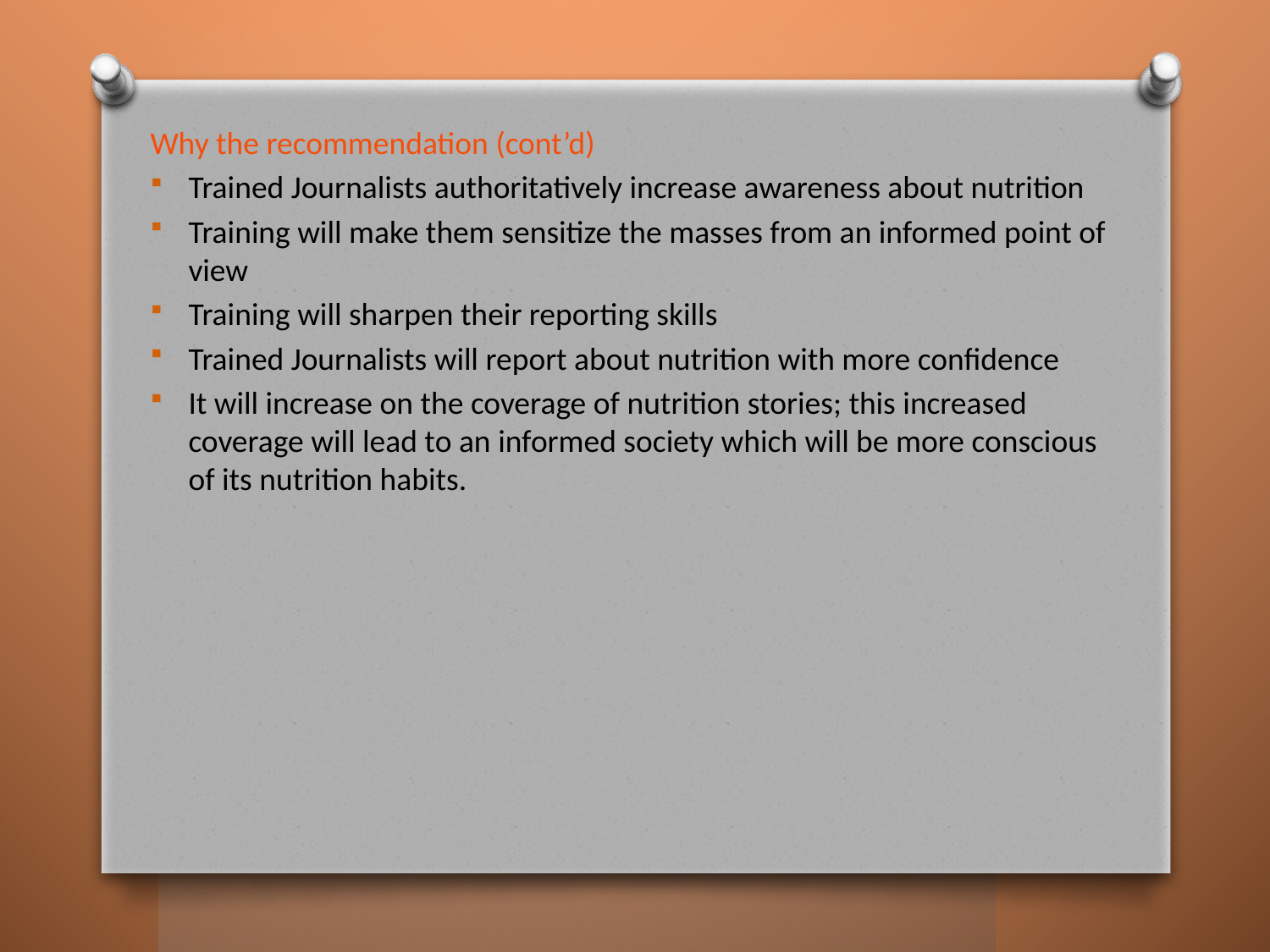

Why the recommendation (cont’d)
Trained Journalists authoritatively increase awareness about nutrition
Training will make them sensitize the masses from an informed point of view
Training will sharpen their reporting skills
Trained Journalists will report about nutrition with more confidence
It will increase on the coverage of nutrition stories; this increased coverage will lead to an informed society which will be more conscious of its nutrition habits.